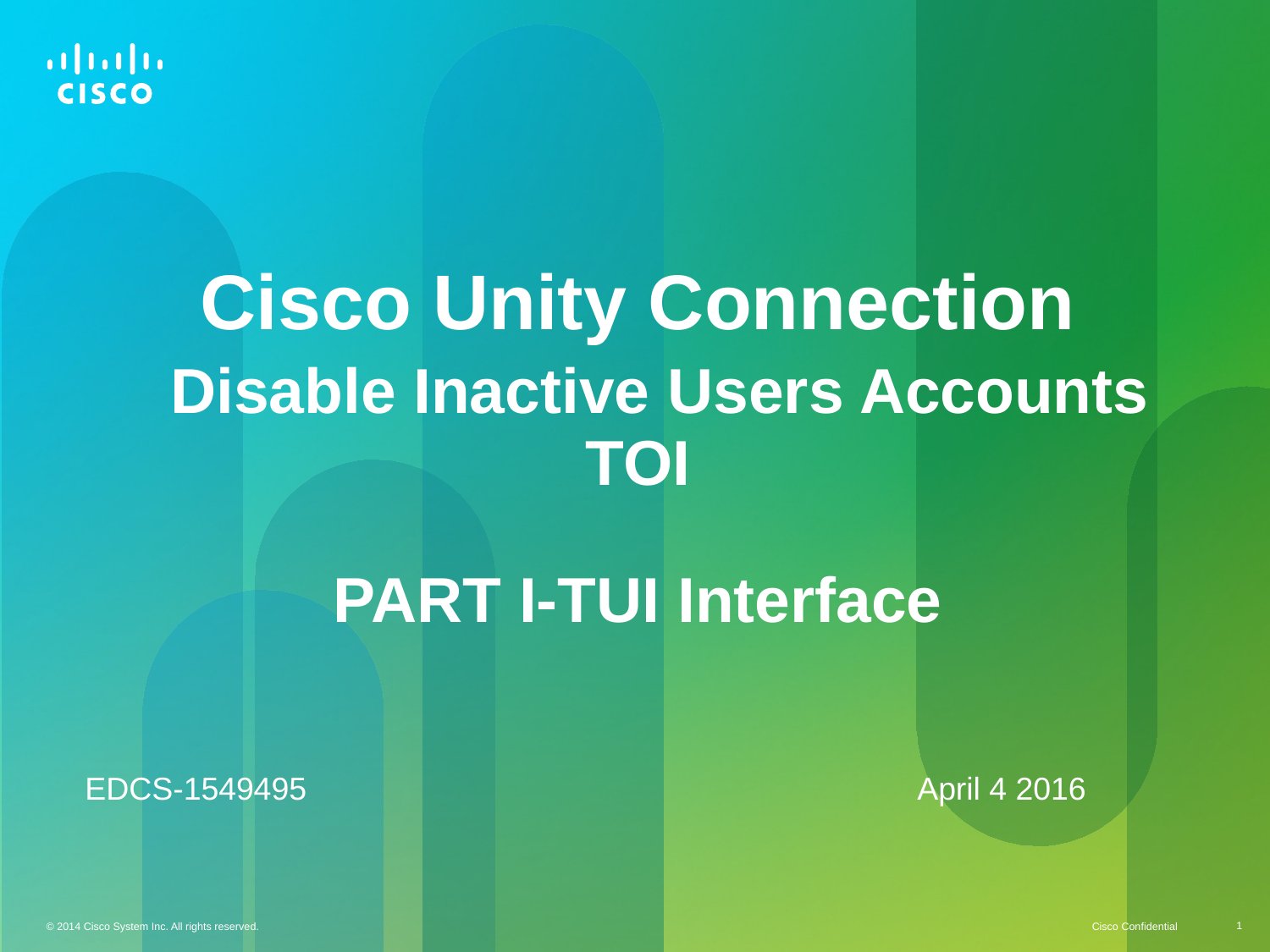

Cisco Unity Connection
  Disable Inactive Users Accounts
TOI

PART I-TUI Interface

  EDCS-1549495                                                               April 4 2016